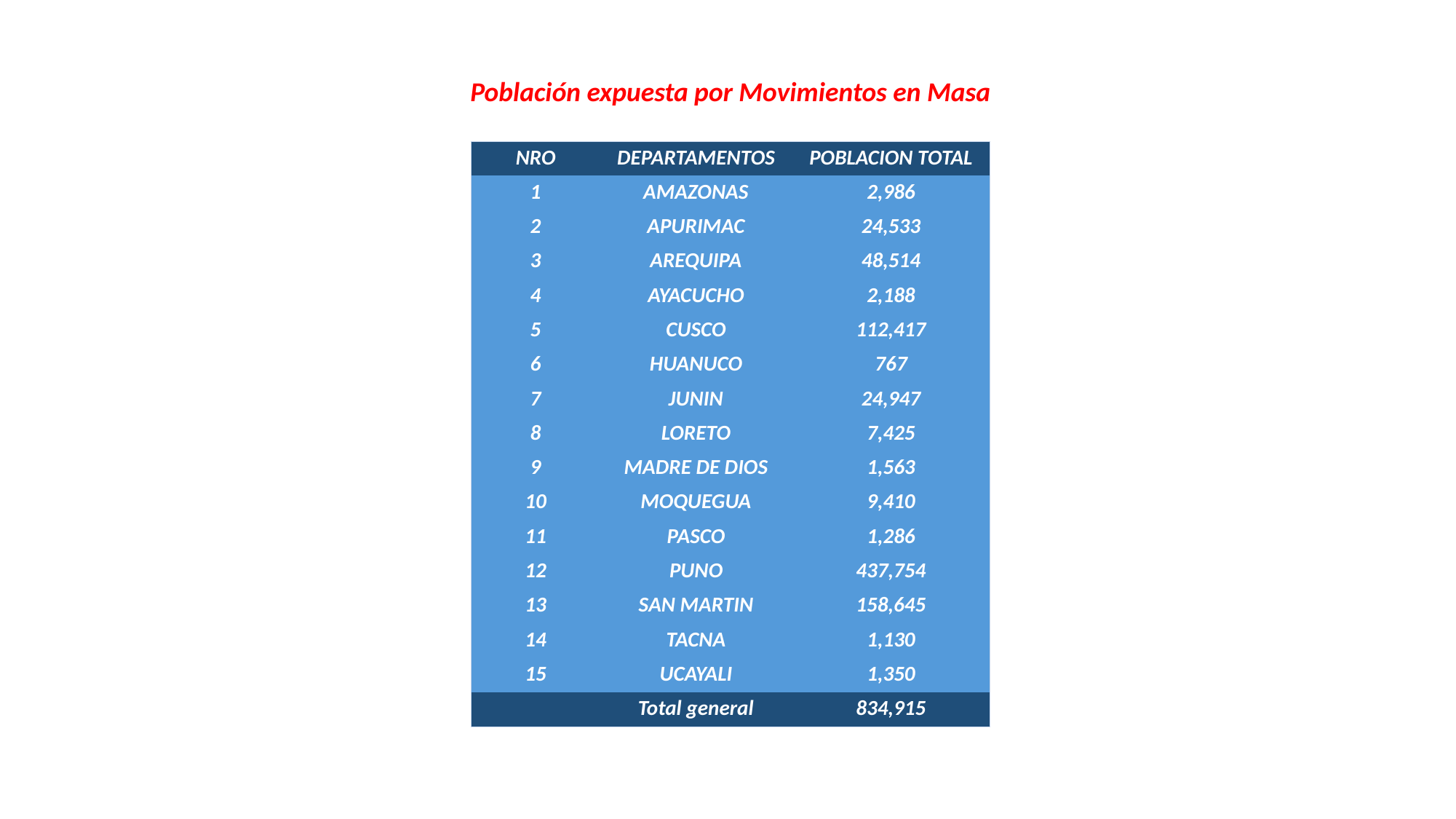

Población expuesta por Movimientos en Masa
| NRO | DEPARTAMENTOS | POBLACION TOTAL |
| --- | --- | --- |
| 1 | AMAZONAS | 2,986 |
| 2 | APURIMAC | 24,533 |
| 3 | AREQUIPA | 48,514 |
| 4 | AYACUCHO | 2,188 |
| 5 | CUSCO | 112,417 |
| 6 | HUANUCO | 767 |
| 7 | JUNIN | 24,947 |
| 8 | LORETO | 7,425 |
| 9 | MADRE DE DIOS | 1,563 |
| 10 | MOQUEGUA | 9,410 |
| 11 | PASCO | 1,286 |
| 12 | PUNO | 437,754 |
| 13 | SAN MARTIN | 158,645 |
| 14 | TACNA | 1,130 |
| 15 | UCAYALI | 1,350 |
|  | Total general | 834,915 |